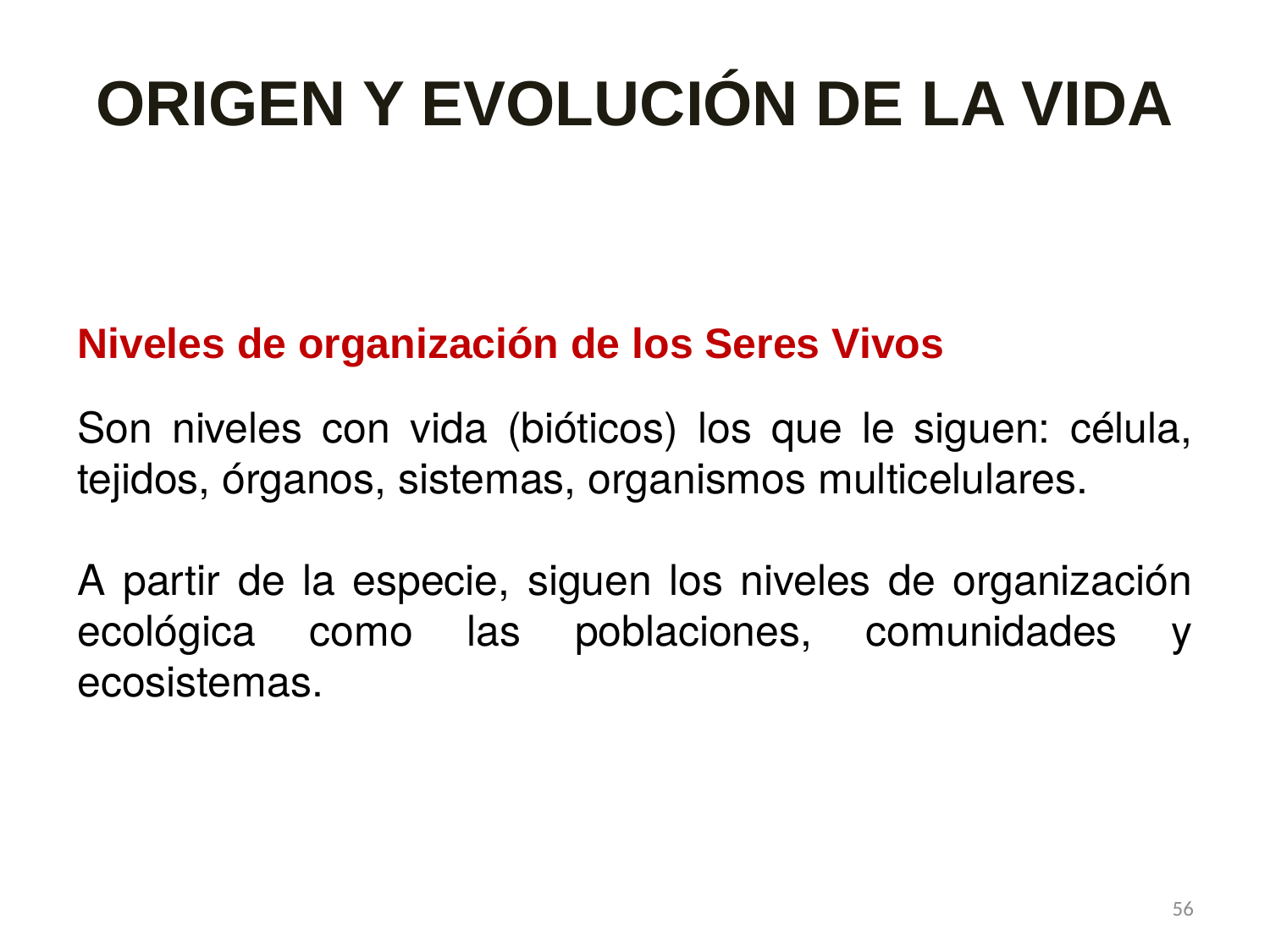

ORIGEN Y EVOLUCIÓN DE LA VIDA
Niveles de organización de los Seres Vivos

Son niveles con vida (bióticos) los que le siguen: célula, tejidos, órganos, sistemas, organismos multicelulares.

A partir de la especie, siguen los niveles de organización ecológica como las poblaciones, comunidades y ecosistemas.
56